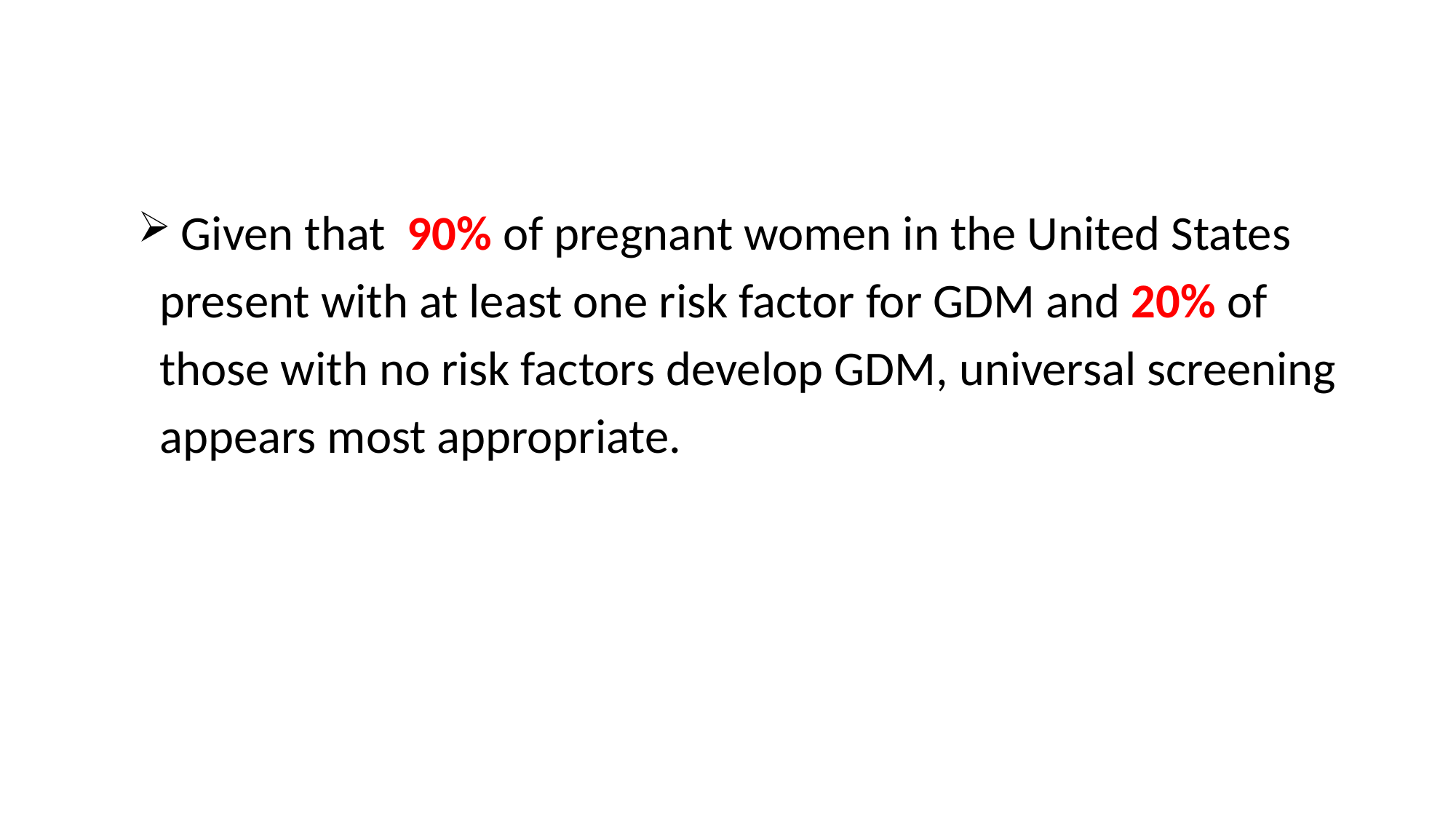

Given that  90% of pregnant women in the United States
  present with at least one risk factor for GDM and 20% of
  those with no risk factors develop GDM, universal screening
  appears most appropriate.